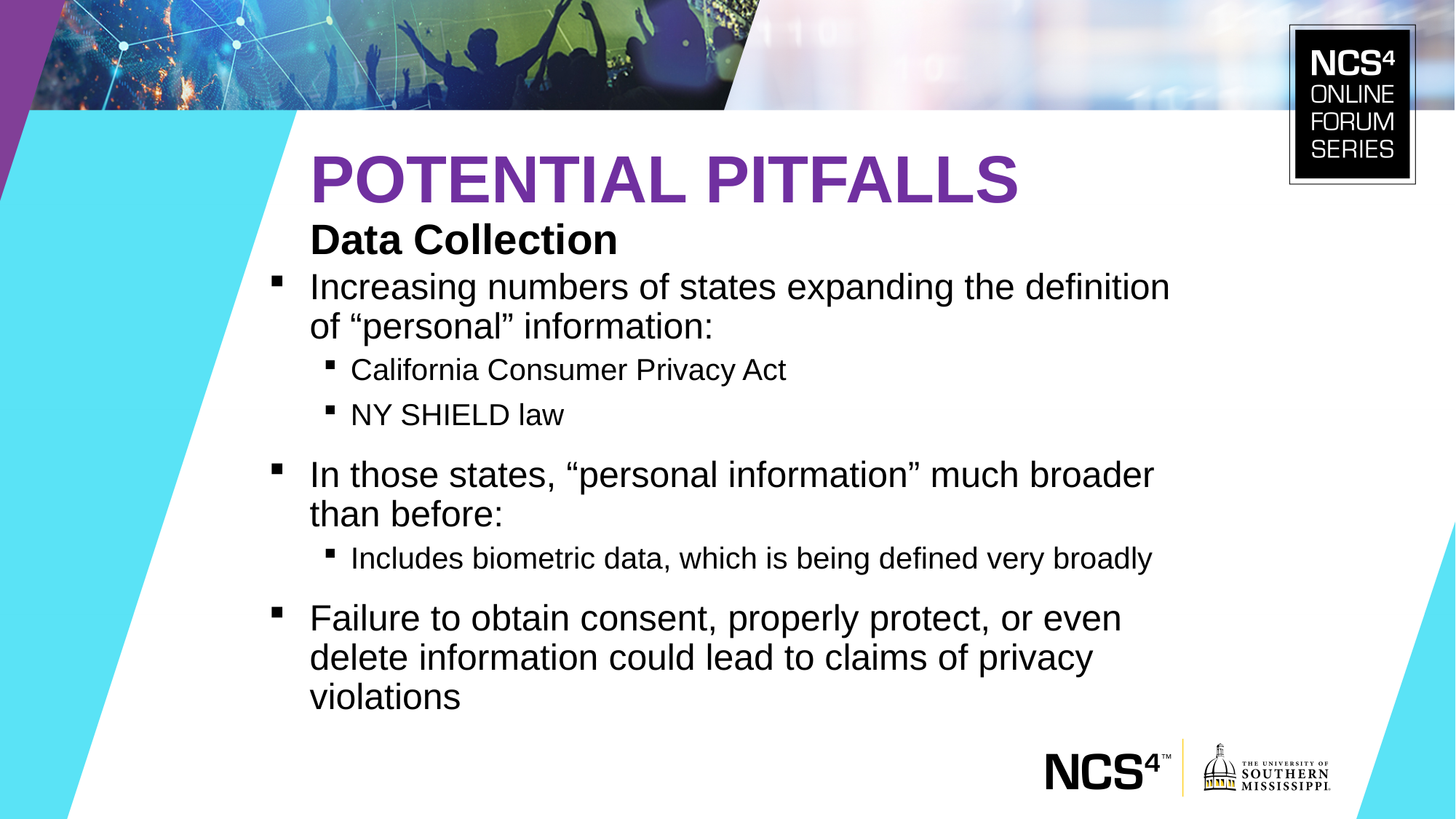

Potential pitfalls
Data Collection
Increasing numbers of states expanding the definition
of “personal” information:
California Consumer Privacy Act
NY SHIELD law
In those states, “personal information” much broader than before:
Includes biometric data, which is being defined very broadly
Failure to obtain consent, properly protect, or even delete information could lead to claims of privacy violations